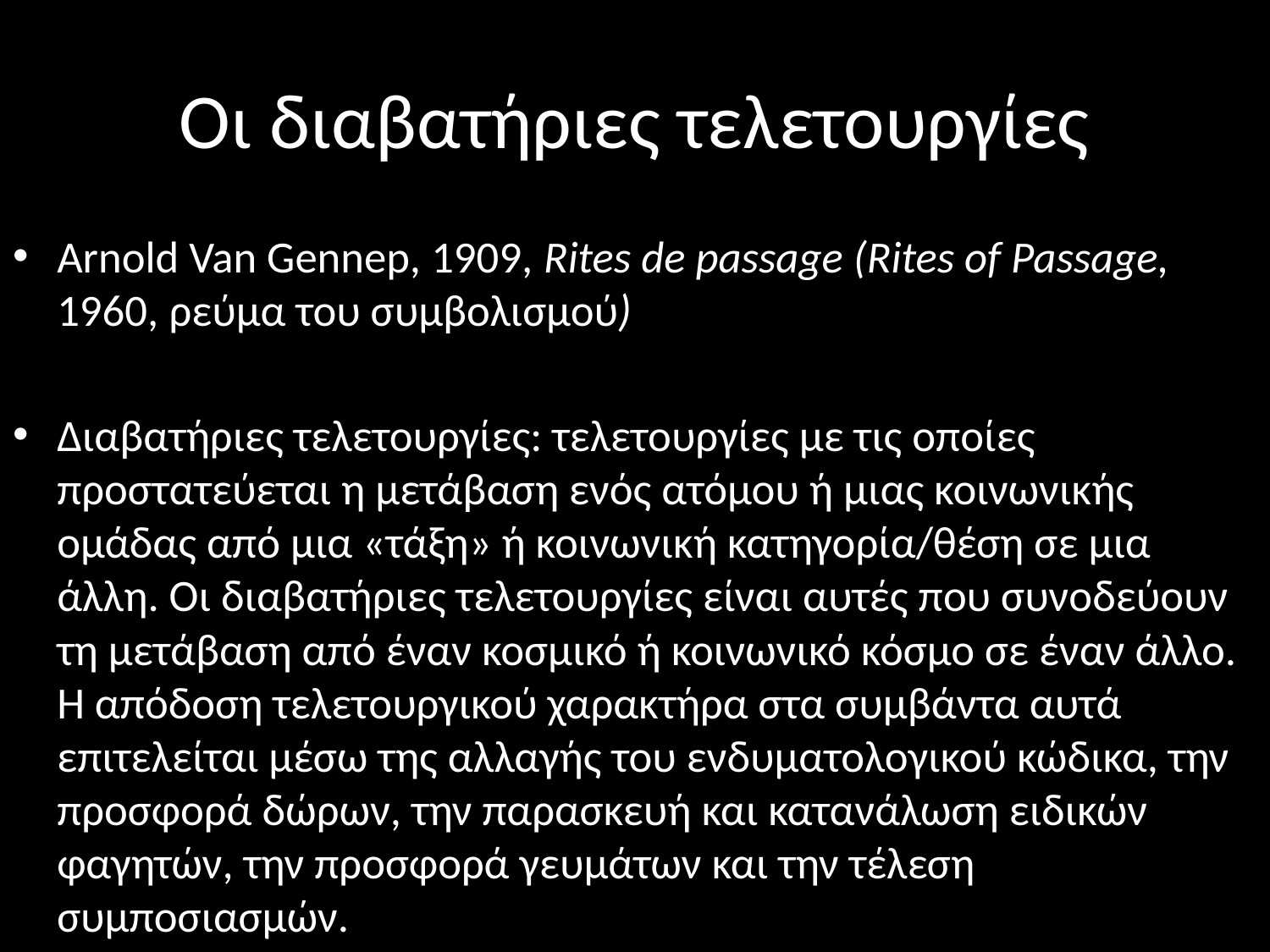

# Οι διαβατήριες τελετουργίες
Arnold Van Gennep, 1909, Rites de passage (Rites of Passage, 1960, ρεύμα του συμβολισμού)

Διαβατήριες τελετουργίες: τελετουργίες με τις οποίες προστατεύεται η μετάβαση ενός ατόμου ή μιας κοινωνικής ομάδας από μια «τάξη» ή κοινωνική κατηγορία/θέση σε μια άλλη. Οι διαβατήριες τελετουργίες είναι αυτές που συνοδεύουν τη μετάβαση από έναν κοσμικό ή κοινωνικό κόσμο σε έναν άλλο. Η απόδοση τελετουργικού χαρακτήρα στα συμβάντα αυτά επιτελείται μέσω της αλλαγής του ενδυματολογικού κώδικα, την προσφορά δώρων, την παρασκευή και κατανάλωση ειδικών φαγητών, την προσφορά γευμάτων και την τέλεση συμποσιασμών.